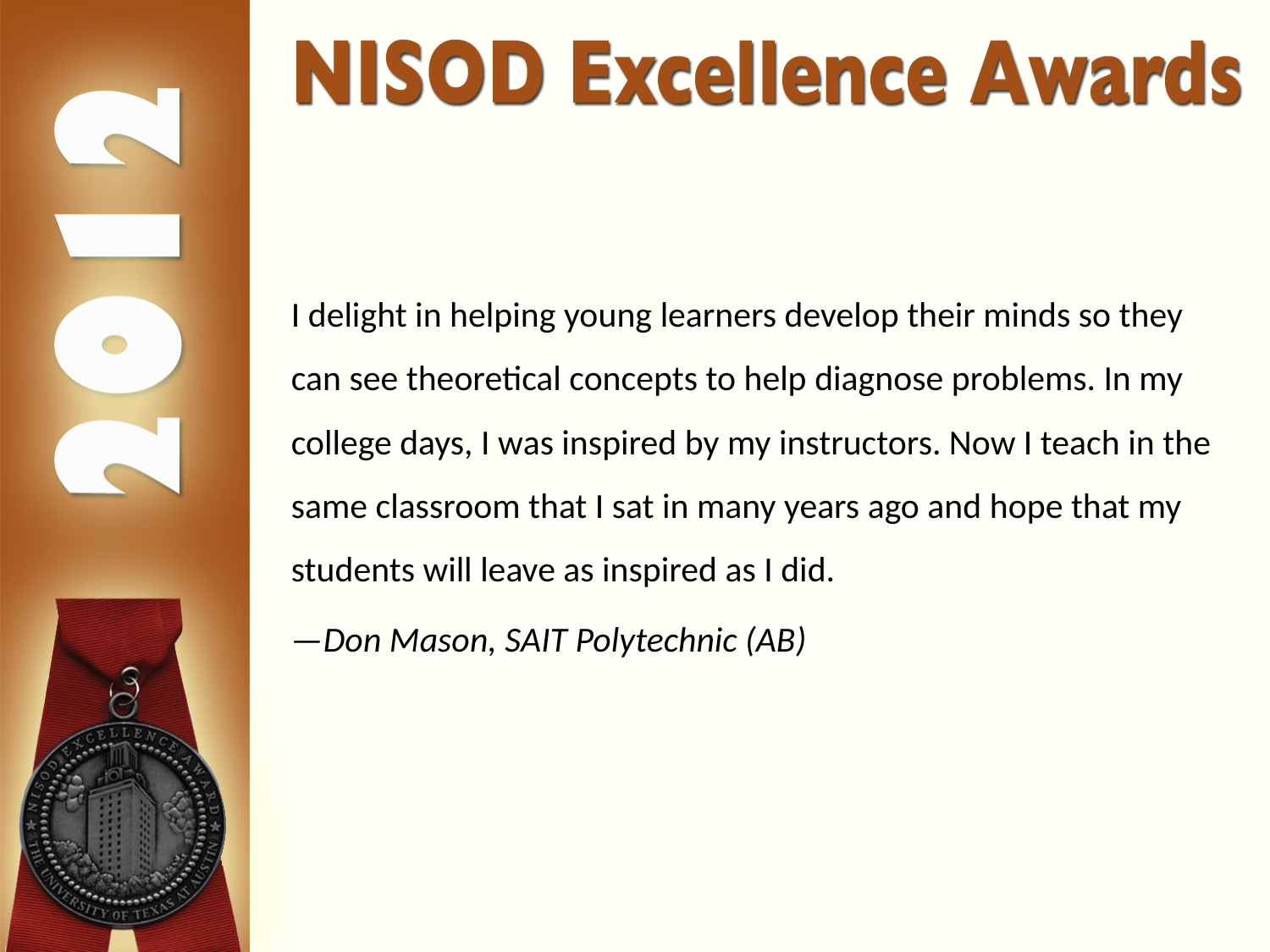

I delight in helping young learners develop their minds so they can see theoretical concepts to help diagnose problems. In my college days, I was inspired by my instructors. Now I teach in the same classroom that I sat in many years ago and hope that my students will leave as inspired as I did.
—Don Mason, SAIT Polytechnic (AB)